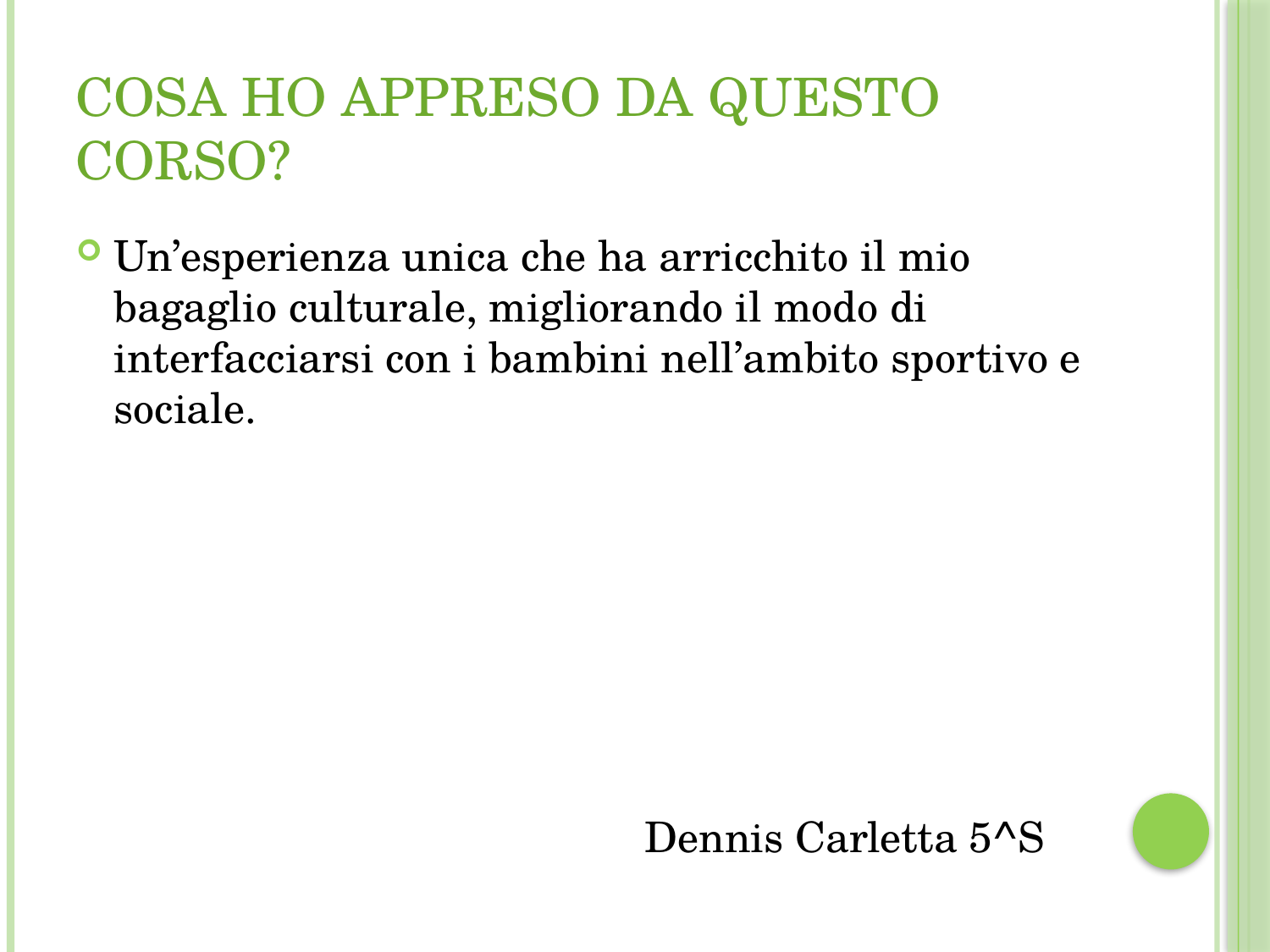

# Cosa ho appreso da questo corso?
Un’esperienza unica che ha arricchito il mio bagaglio culturale, migliorando il modo di interfacciarsi con i bambini nell’ambito sportivo e sociale.

                                                Dennis Carletta 5^S